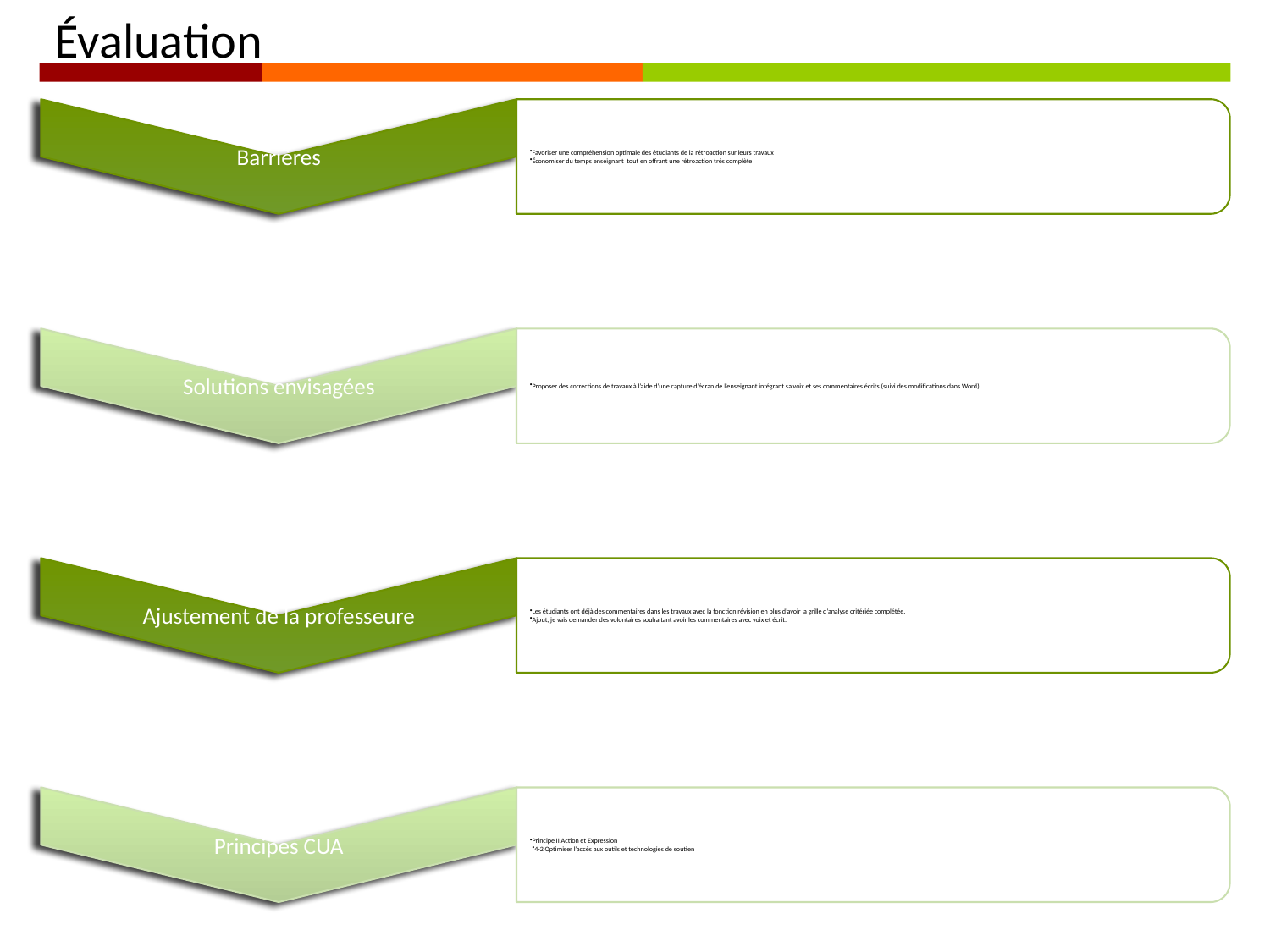

Évaluation
Barrières
Favoriser une compréhension optimale des étudiants de la rétroaction sur leurs travaux
Solutions envisagées
Principes CUA
Principe II Action et Expression
Ajustement de la professeure
Les étudiants ont déjà des commentaires dans les travaux avec la fonction révision en plus d’avoir la grille d’analyse critériée complétée.
Proposer des corrections de travaux à l’aide d’une capture d’écran de l’enseignant intégrant sa voix et ses commentaires écrits (suivi des modifications dans Word)
Économiser du temps enseignant  tout en offrant une rétroaction très complète
4-2 Optimiser l’accès aux outils et technologies de soutien
Ajout, je vais demander des volontaires souhaitant avoir les commentaires avec voix et écrit.